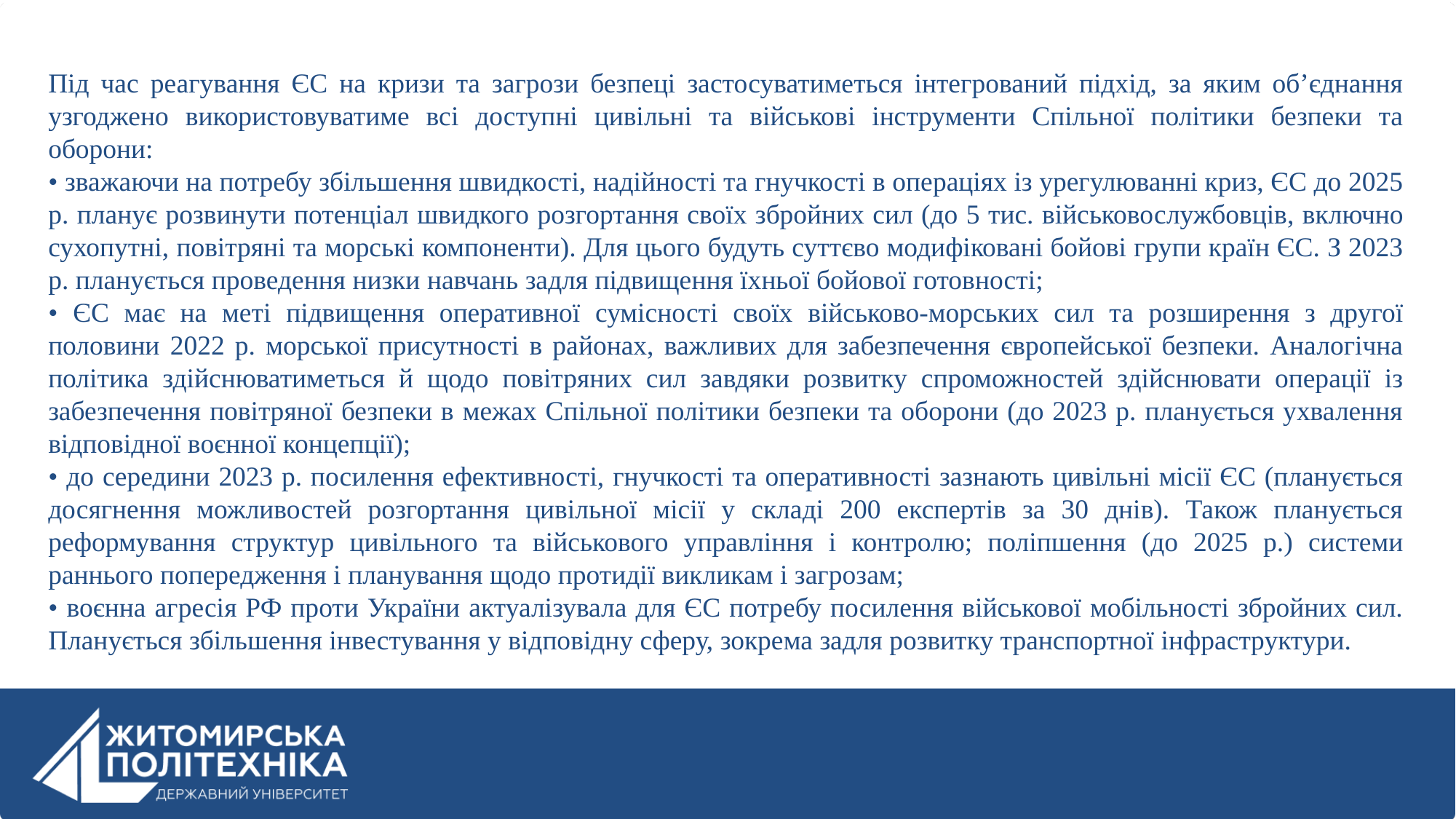

Під час реагування ЄС на кризи та загрози безпеці застосуватиметься інтегрований підхід, за яким об’єднання узгоджено використовуватиме всі доступні цивільні та військові інструменти Спільної політики безпеки та оборони:
• зважаючи на потребу збільшення швидкості, надійності та гнучкості в операціях із урегулюванні криз, ЄС до 2025 р. планує розвинути потенціал швидкого розгортання своїх збройних сил (до 5 тис. військовослужбовців, включно сухопутні, повітряні та морські компоненти). Для цього будуть суттєво модифіковані бойові групи країн ЄС. З 2023 р. планується проведення низки навчань задля підвищення їхньої бойової готовності;
• ЄС має на меті підвищення оперативної сумісності своїх військово-морських сил та розширення з другої половини 2022 р. морської присутності в районах, важливих для забезпечення європейської безпеки. Аналогічна політика здійснюватиметься й щодо повітряних сил завдяки розвитку спроможностей здійснювати операції із забезпечення повітряної безпеки в межах Спільної політики безпеки та оборони (до 2023 р. планується ухвалення відповідної воєнної концепції);
• до середини 2023 р. посилення ефективності, гнучкості та оперативності зазнають цивільні місії ЄС (планується досягнення можливостей розгортання цивільної місії у складі 200 експертів за 30 днів). Також планується реформування структур цивільного та військового управління і контролю; поліпшення (до 2025 р.) системи раннього попередження і планування щодо протидії викликам і загрозам;
• воєнна агресія РФ проти України актуалізувала для ЄС потребу посилення військової мобільності збройних сил. Планується збільшення інвестування у відповідну сферу, зокрема задля розвитку транспортної інфраструктури.